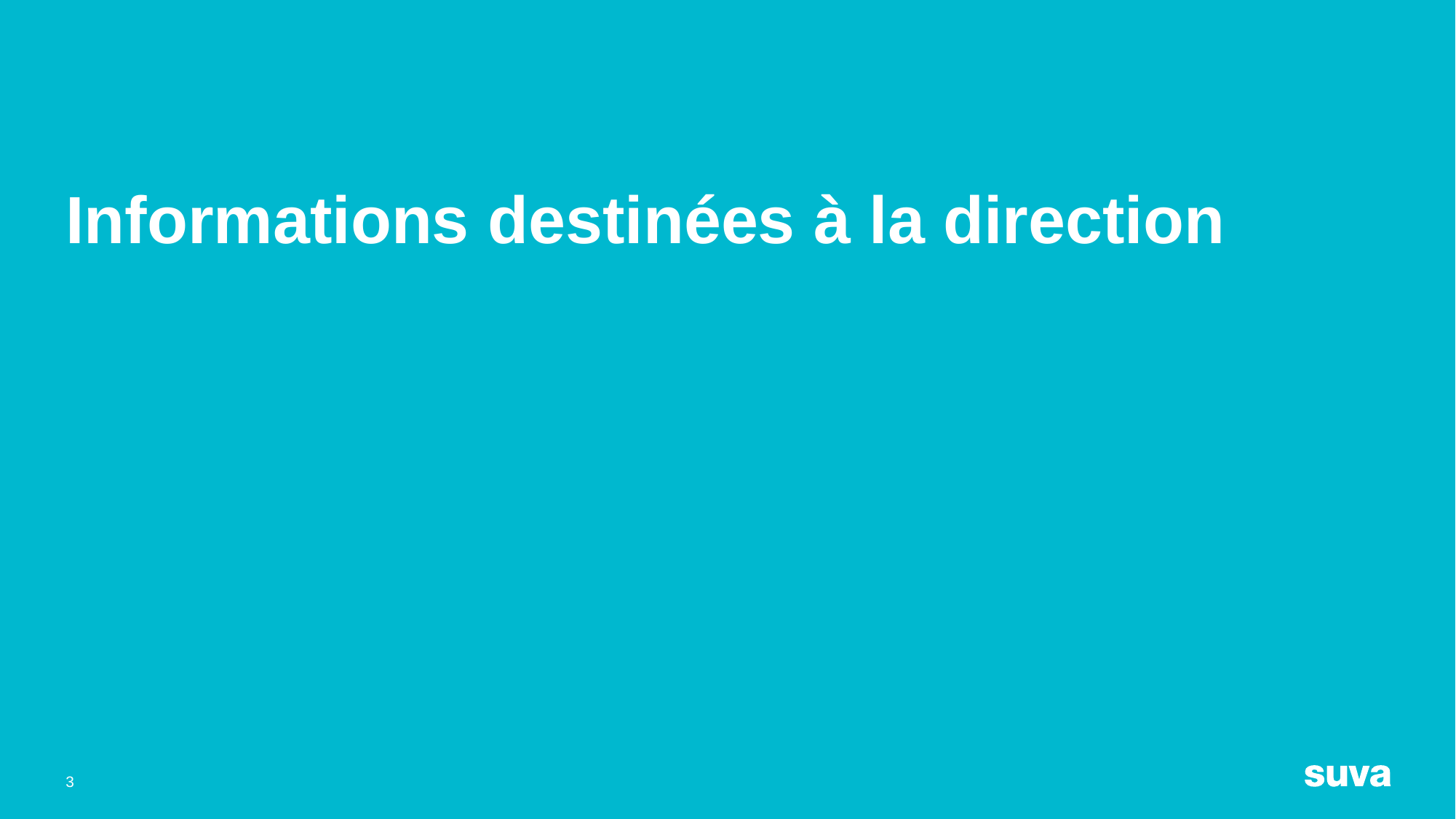

# Informations destinées à la direction
3